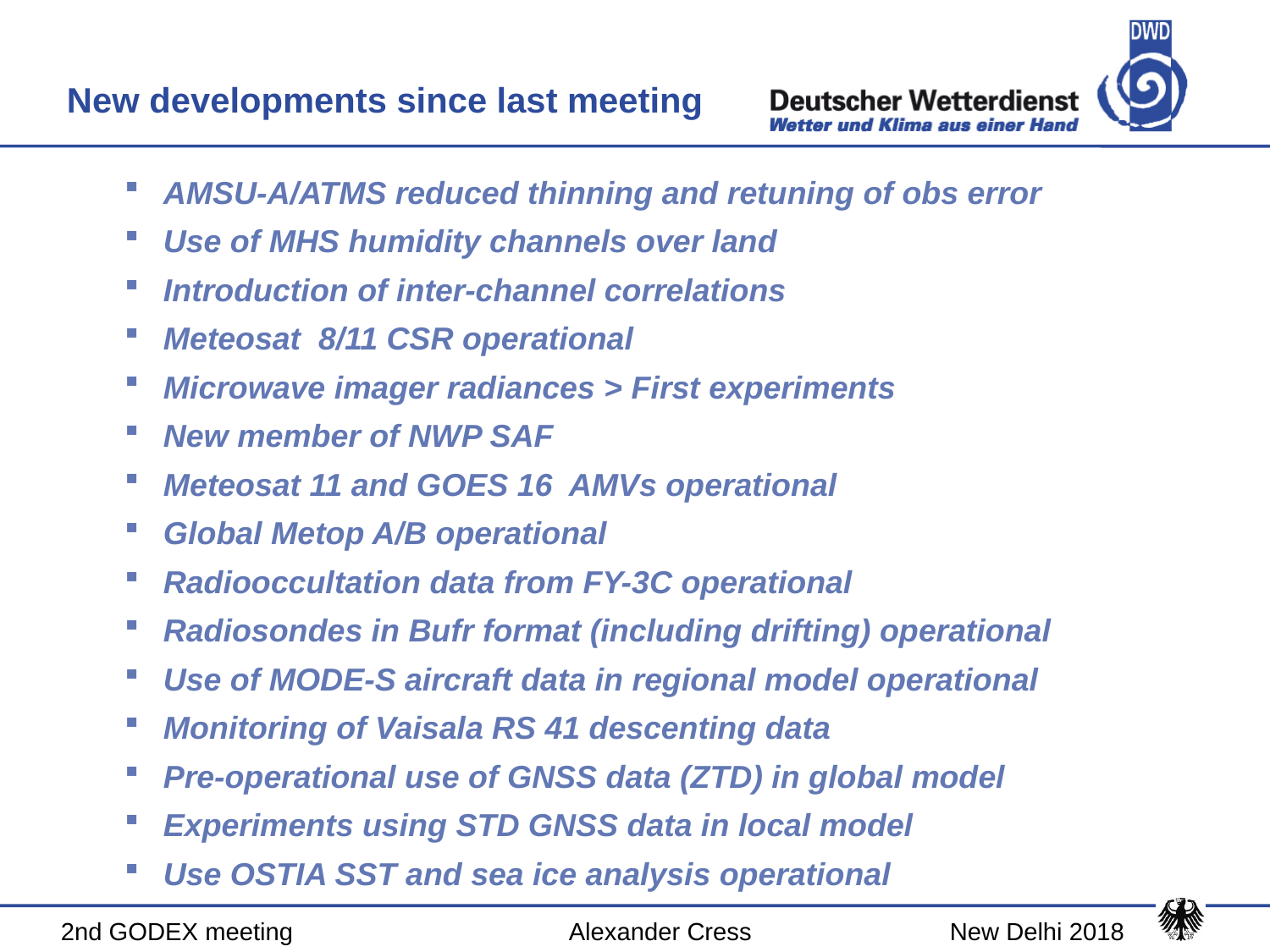

New developments since last meeting
 AMSU-A/ATMS reduced thinning and retuning of obs error
 Use of MHS humidity channels over land
 Introduction of inter-channel correlations
 Meteosat  8/11 CSR operational
 Microwave imager radiances > First experiments
 New member of NWP SAF
 Meteosat 11 and GOES 16  AMVs operational
 Global Metop A/B operational
 Radiooccultation data from FY-3C operational
 Radiosondes in Bufr format (including drifting) operational
 Use of MODE-S aircraft data in regional model operational
 Monitoring of Vaisala RS 41 descenting data
 Pre-operational use of GNSS data (ZTD) in global model
 Experiments using STD GNSS data in local model
 Use OSTIA SST and sea ice analysis operational

2nd GODEX meeting	  		Alexander Cress		New Delhi 2018